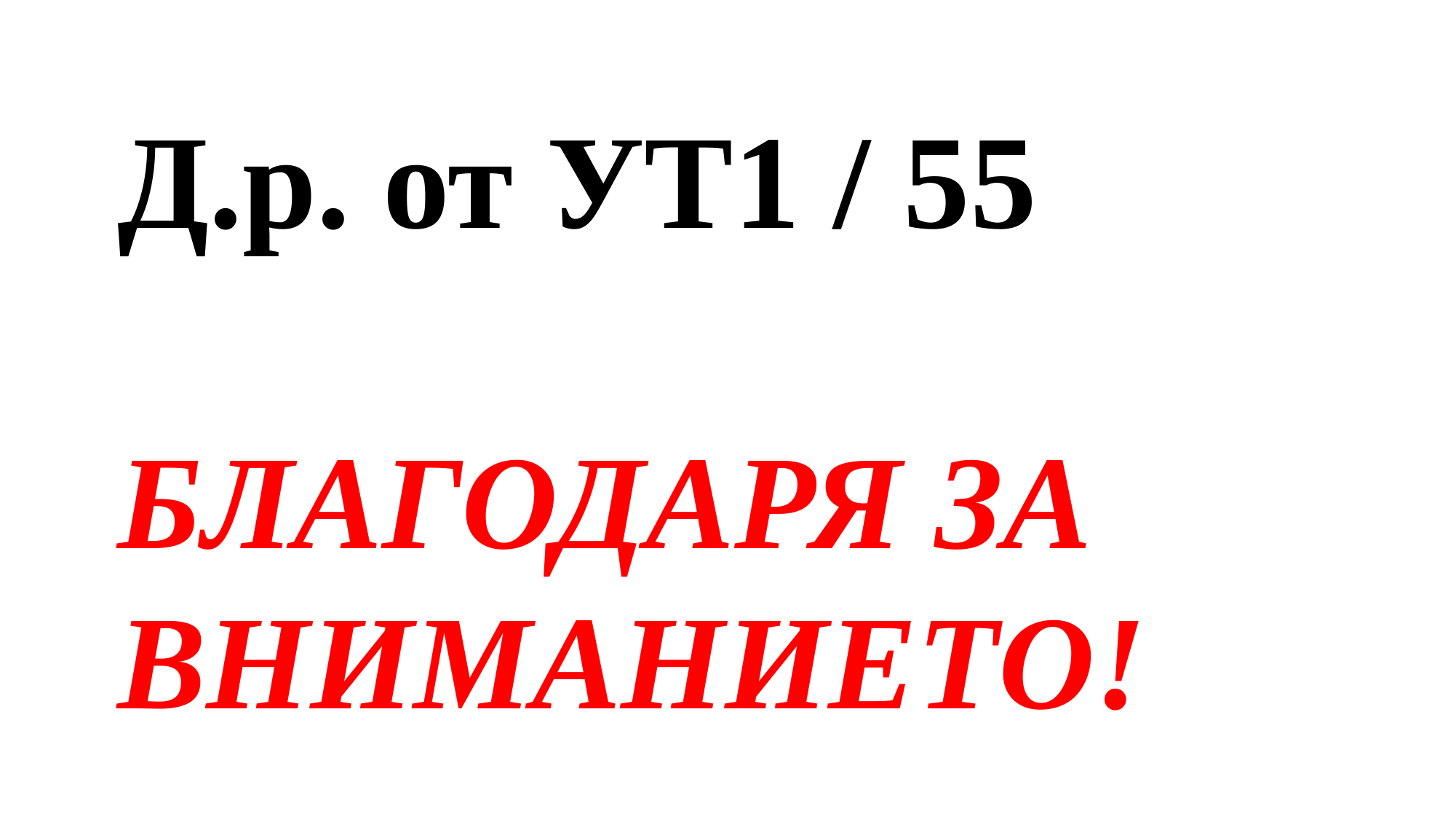

Д.р. от УТ1 / 55

БЛАГОДАРЯ ЗА ВНИМАНИЕТО!